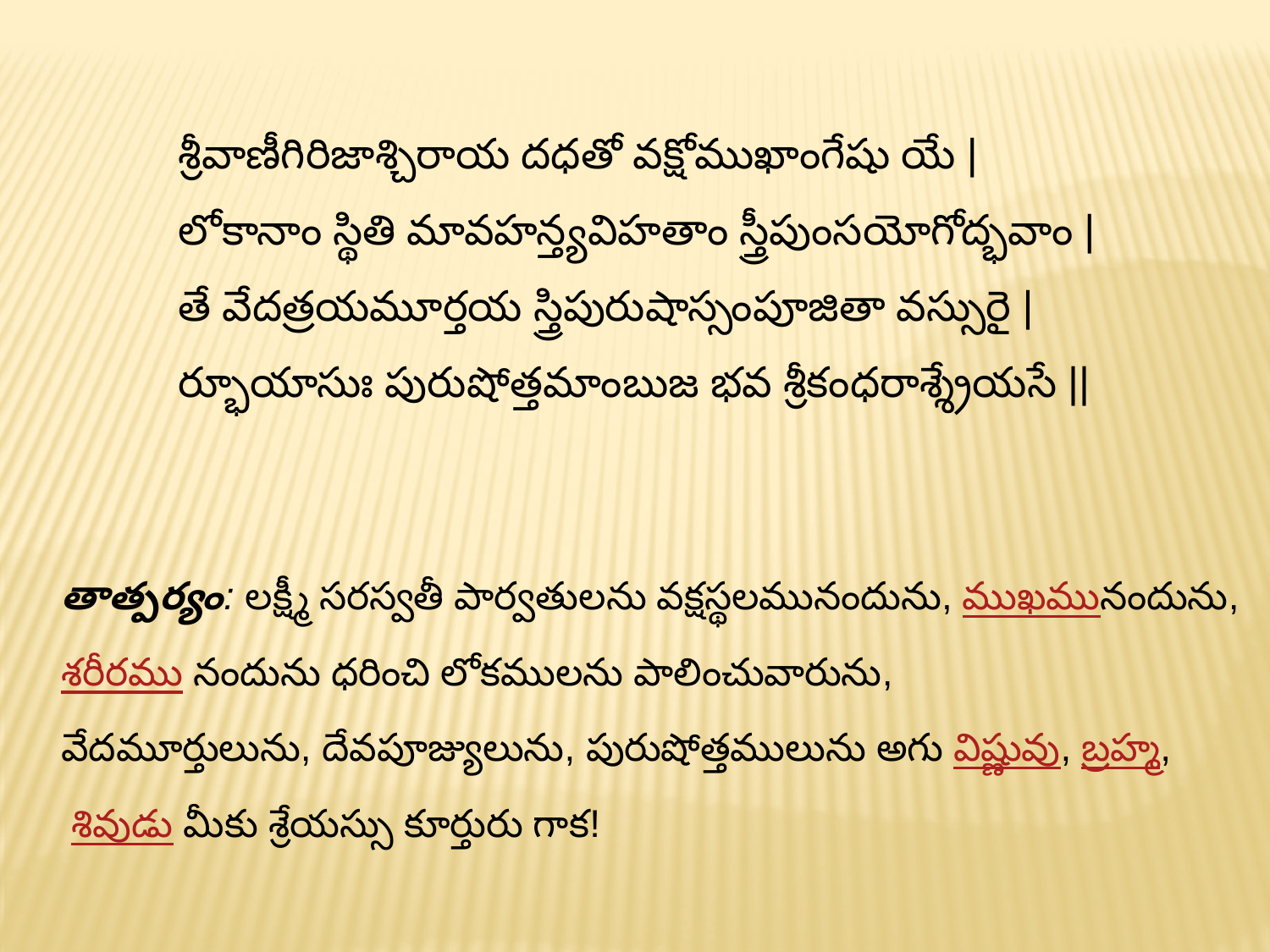

శ్రీవాణీగిరిజాశ్చిరాయ దధతో వక్షోముఖాంగేషు యే |
లోకానాం స్థితి మావహన్త్యవిహతాం స్త్రీపుంసయోగోద్భవాం |
తే వేదత్రయమూర్తయ స్త్రిపురుషాస్సంపూజితా వస్సురై |
ర్భూయాసుః పురుషోత్తమాంబుజ భవ శ్రీకంధరాశ్శ్రేయసే ||

తాత్పర్యం: లక్ష్మీ సరస్వతీ పార్వతులను వక్షస్థలమునందును, ముఖమునందును,
శరీరము నందును ధరించి లోకములను పాలించువారును,
వేదమూర్తులును, దేవపూజ్యులును, పురుషోత్తములును అగు విష్ణువు, బ్రహ్మ,
 శివుడు మీకు శ్రేయస్సు కూర్తురు గాక!